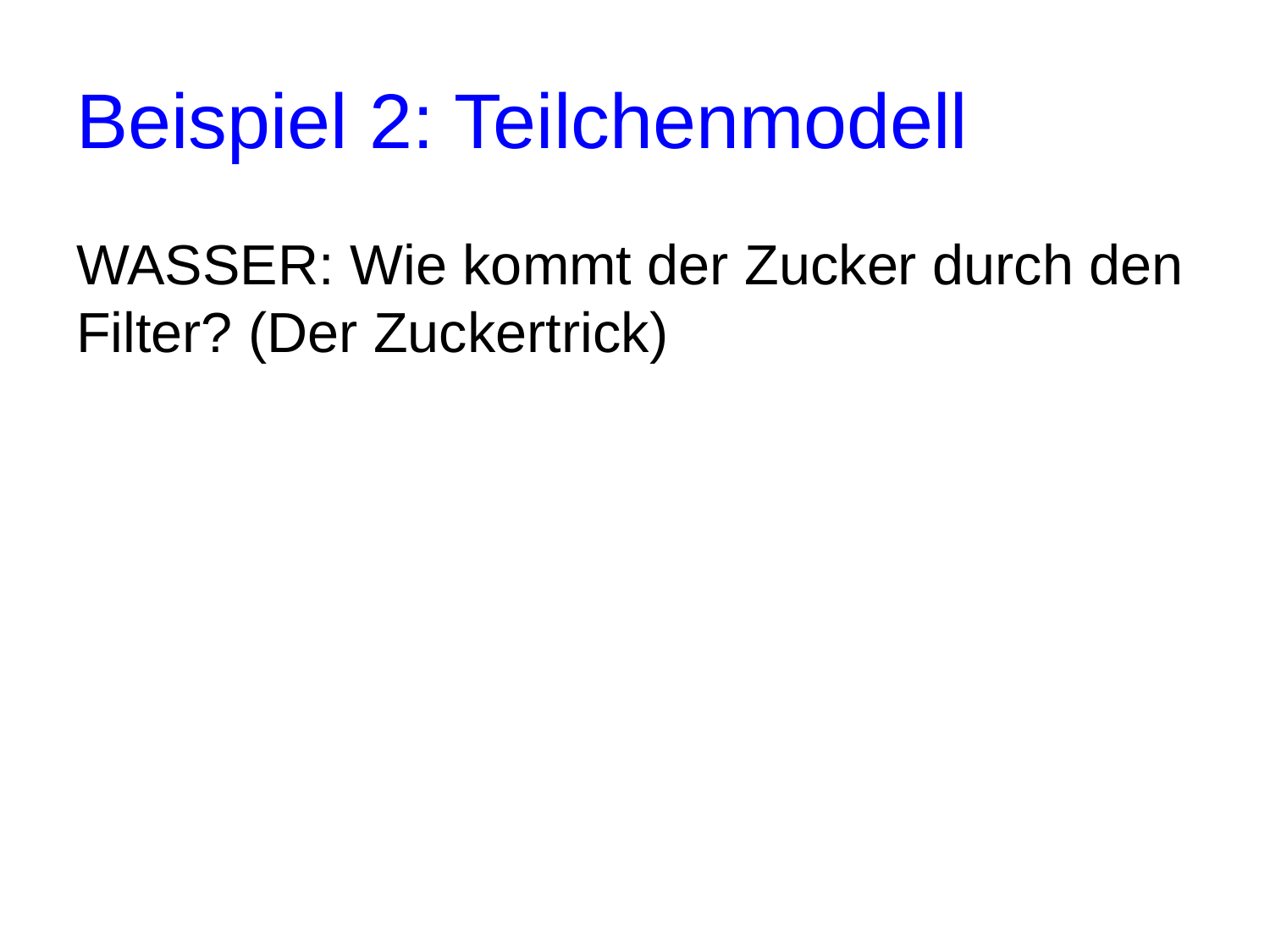

# Beispiel 2: Teilchenmodell
WASSER: Wie kommt der Zucker durch den Filter? (Der Zuckertrick)